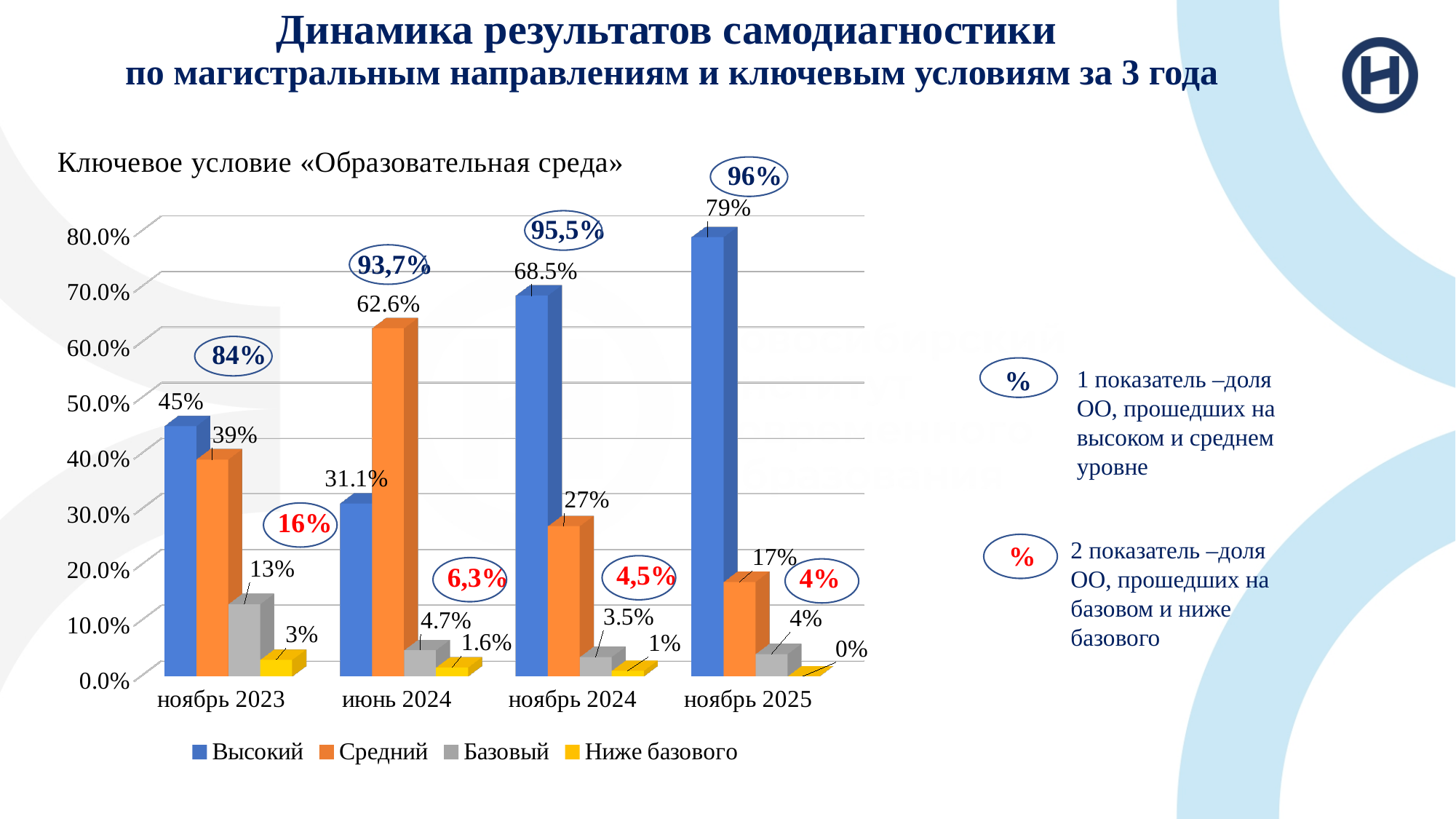

# Динамика результатов самодиагностики по магистральным направлениям и ключевым условиям за 3 года

[unsupported chart]

  96%

  95,5%

  93,7%

  84%

  %

1 показатель –доля ОО, прошедших на высоком и среднем уровне

  16%

2 показатель –доля ОО, прошедших на базовом и ниже базового
  %

  4,5%
  6,3%
  4%